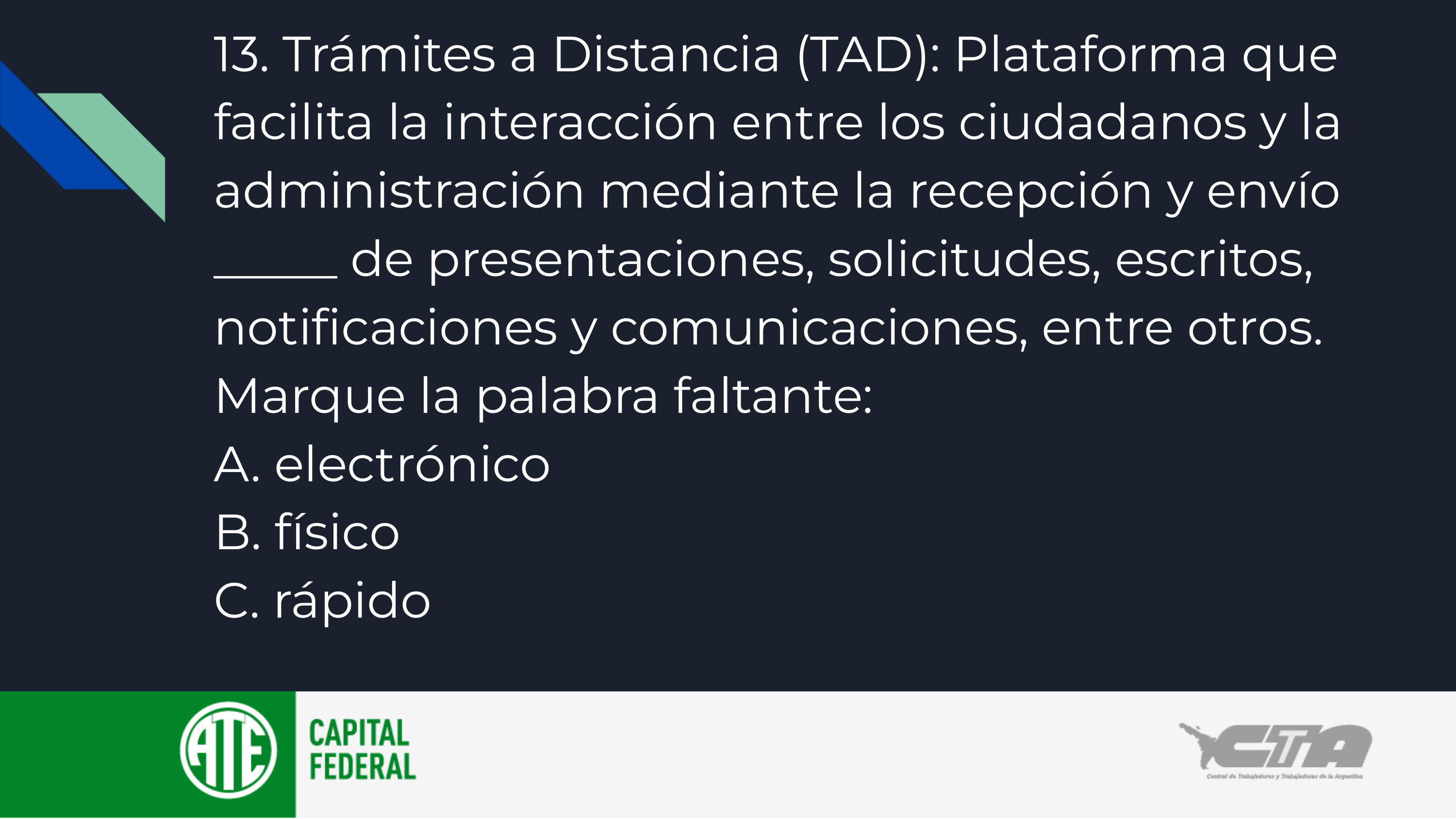

13. Trámites a Distancia (TAD): Plataforma que facilita la interacción entre los ciudadanos y la administración mediante la recepción y envío _____ de presentaciones, solicitudes, escritos, notificaciones y comunicaciones, entre otros.
Marque la palabra faltante:
A. electrónico
B. físico
C. rápido